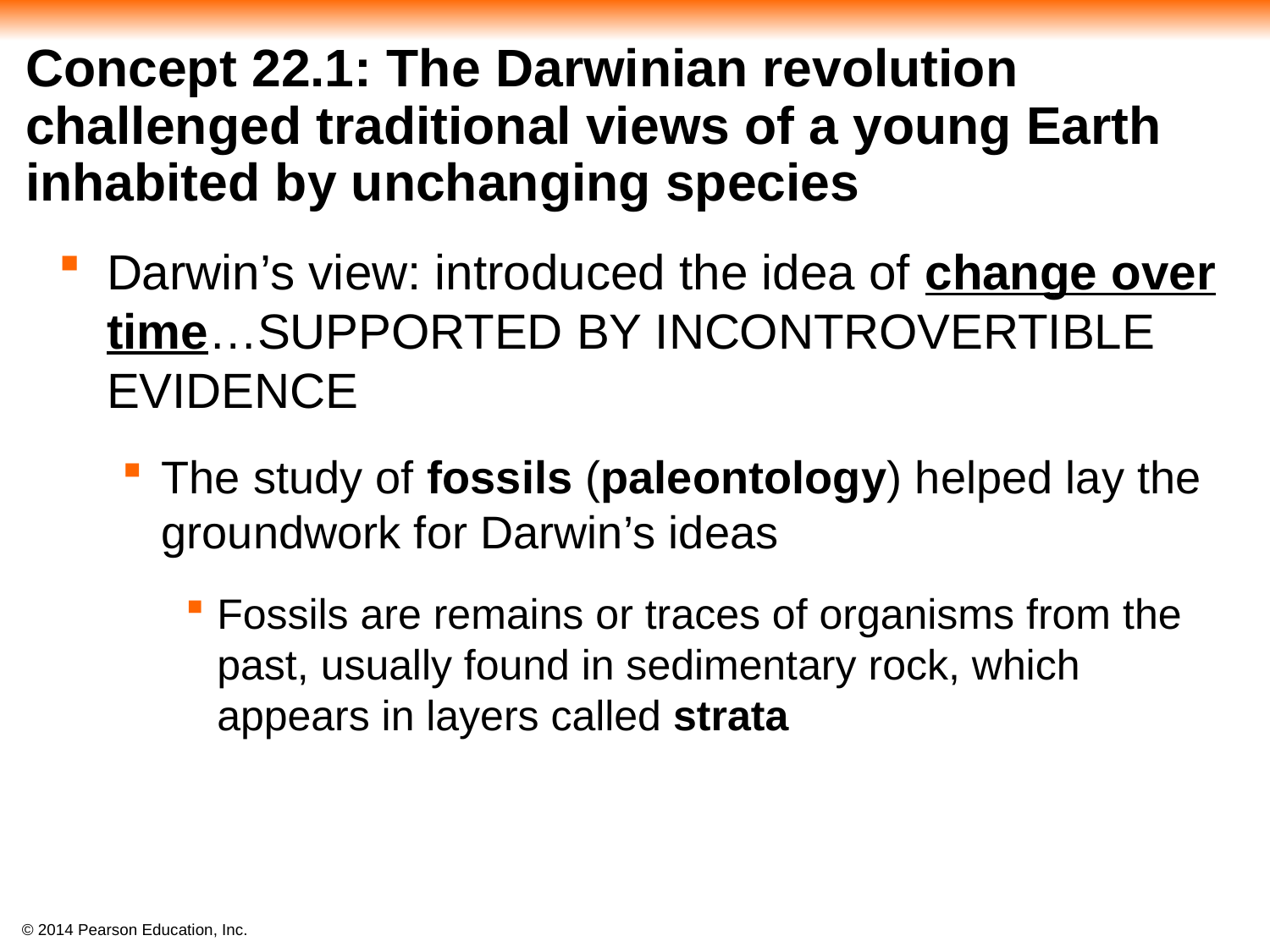

# Concept 22.1: The Darwinian revolution challenged traditional views of a young Earth inhabited by unchanging species
Darwin’s view: introduced the idea of change over time…SUPPORTED BY INCONTROVERTIBLE EVIDENCE
The study of fossils (paleontology) helped lay the groundwork for Darwin’s ideas
Fossils are remains or traces of organisms from the past, usually found in sedimentary rock, which appears in layers called strata